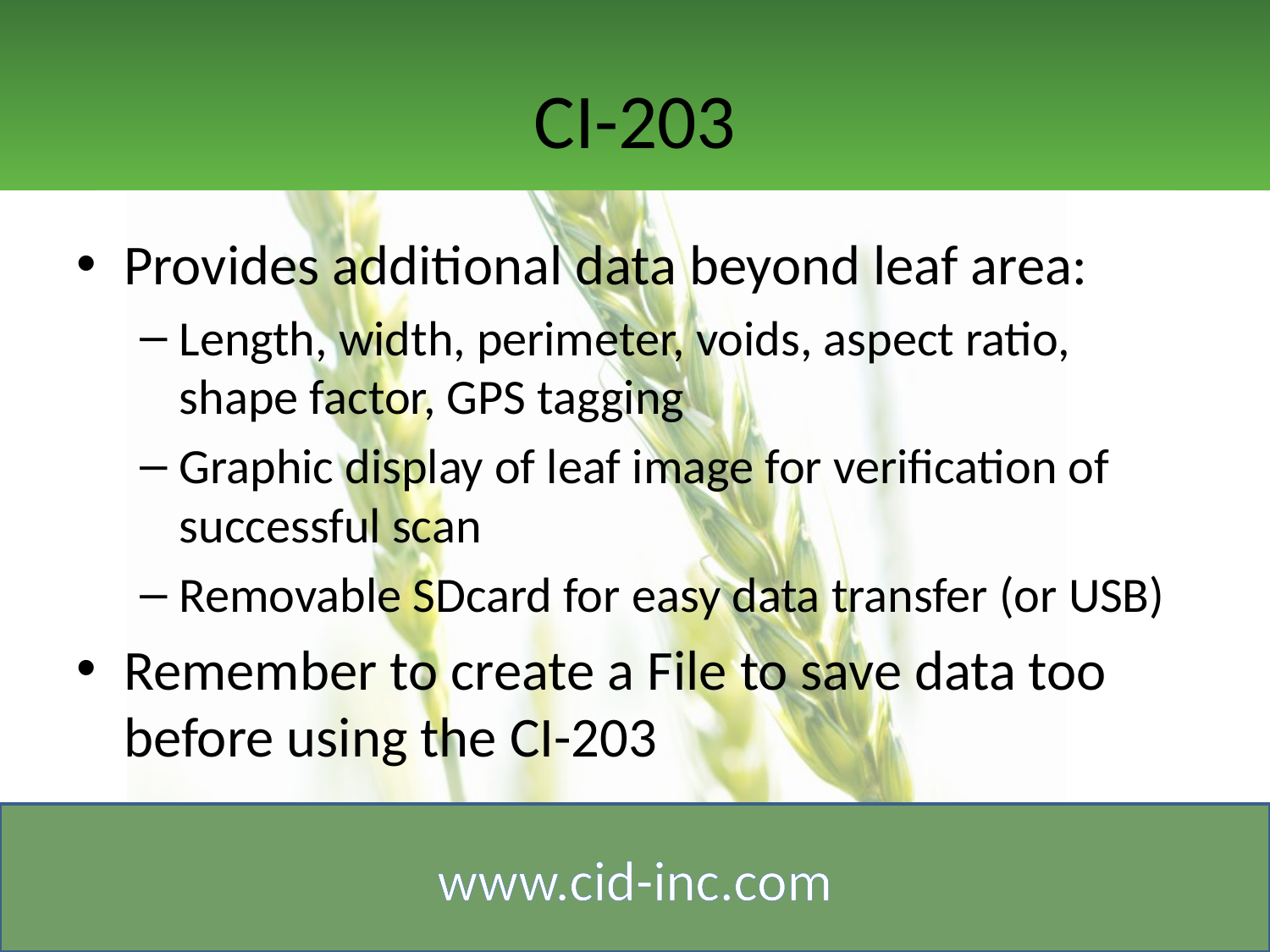

# CI-203
Provides additional data beyond leaf area:
Length, width, perimeter, voids, aspect ratio, shape factor, GPS tagging
Graphic display of leaf image for verification of successful scan
Removable SDcard for easy data transfer (or USB)
Remember to create a File to save data too before using the CI-203